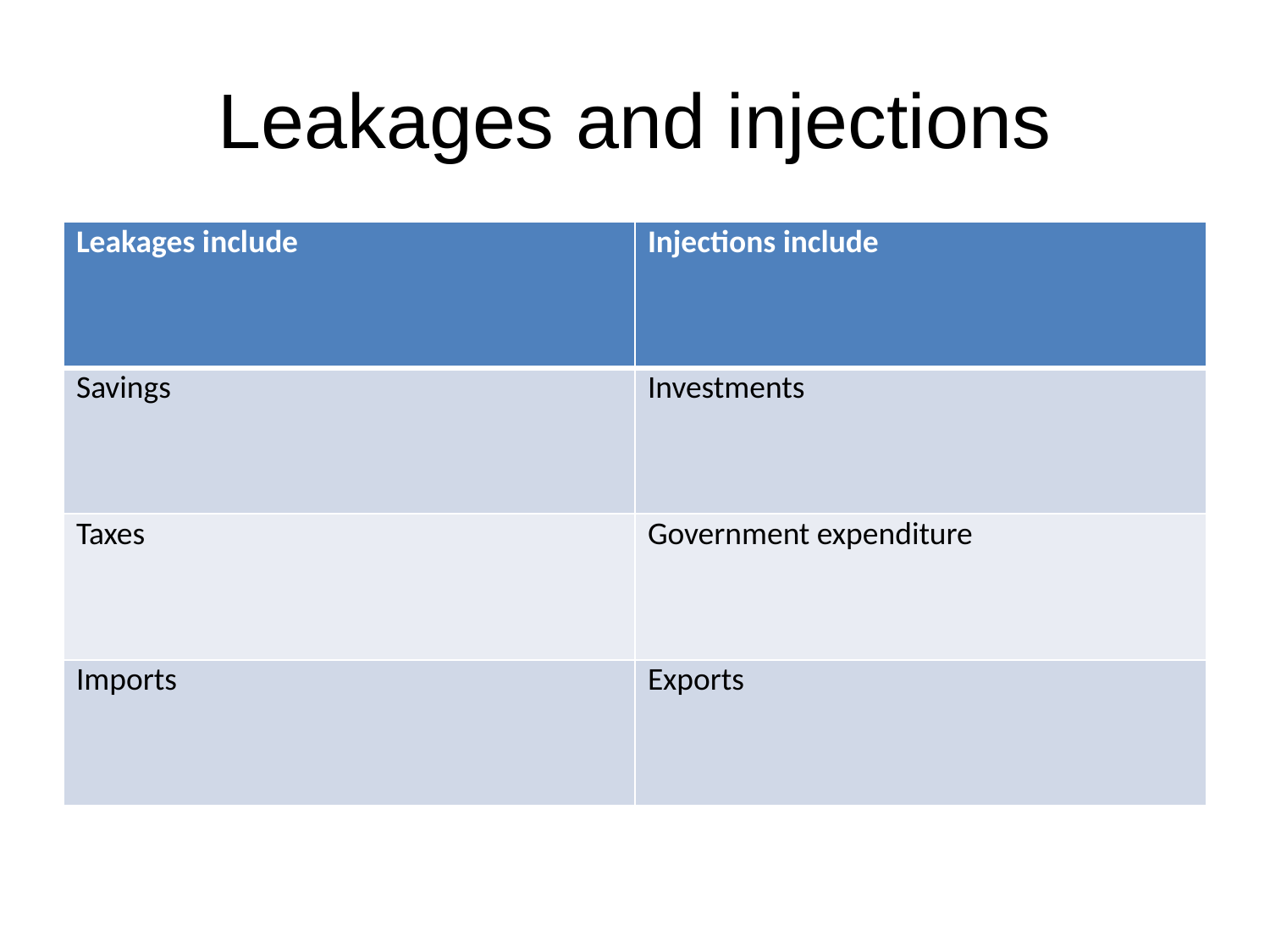

# Leakages and injections
| Leakages include | Injections include |
| --- | --- |
| Savings | Investments |
| Taxes | Government expenditure |
| Imports | Exports |